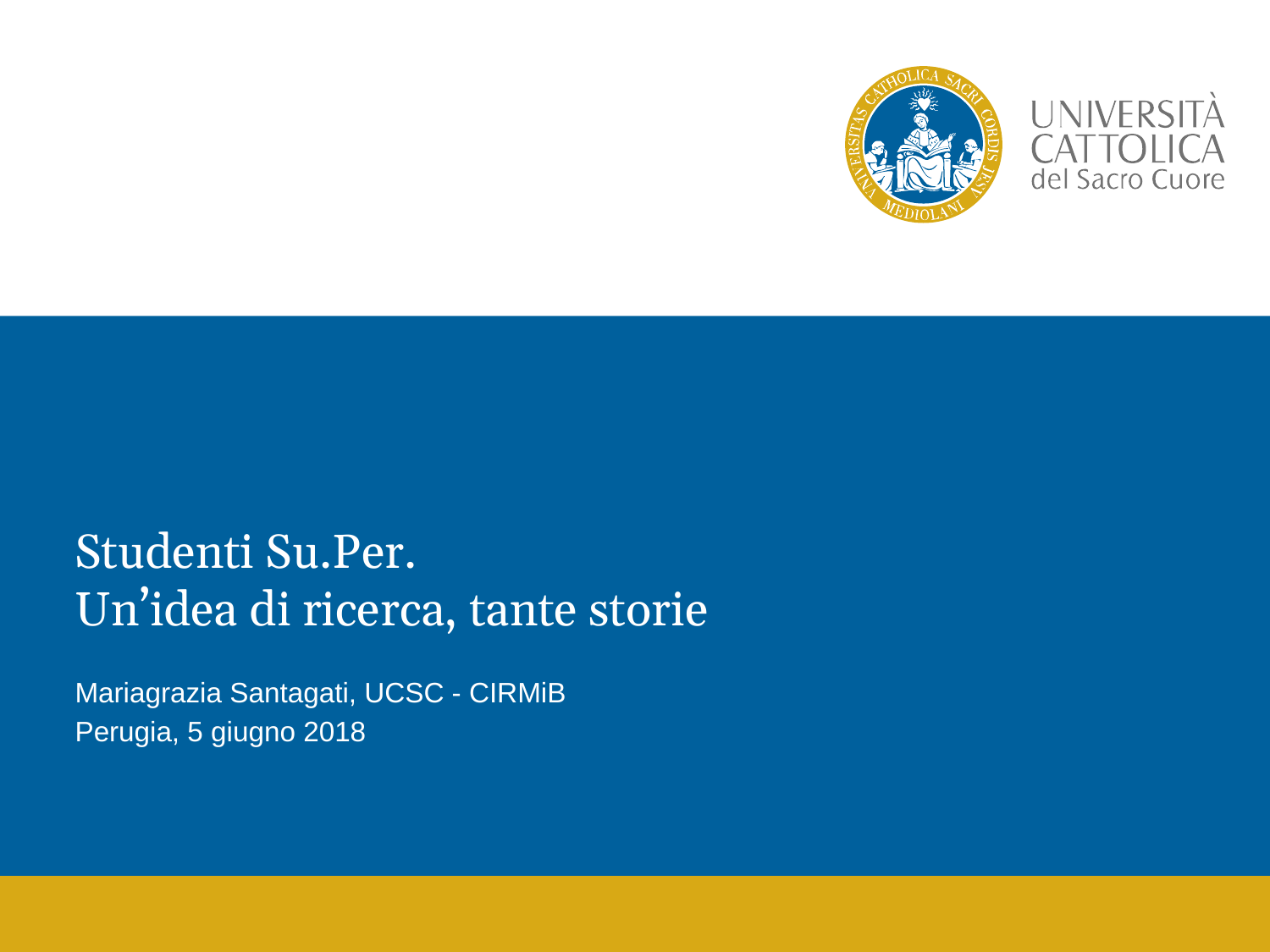

# Studenti Su.Per. Un’idea di ricerca, tante storie
Mariagrazia Santagati, UCSC - CIRMiB
Perugia, 5 giugno 2018